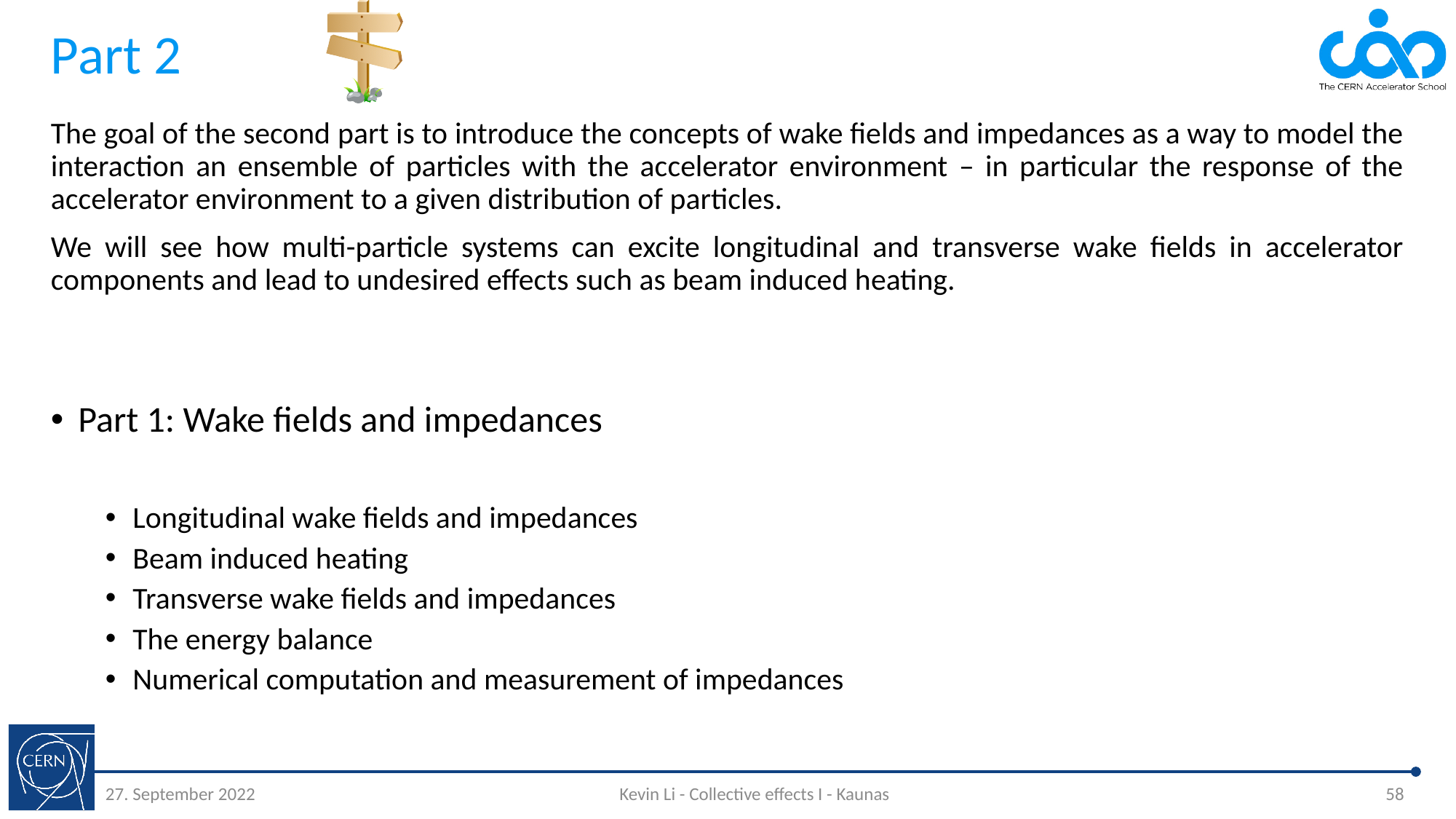

# Part 2
The goal of the second part is to introduce the concepts of wake fields and impedances as a way to model the interaction an ensemble of particles with the accelerator environment – in particular the response of the accelerator environment to a given distribution of particles.
We will see how multi-particle systems can excite longitudinal and transverse wake fields in accelerator components and lead to undesired effects such as beam induced heating.
Part 1: Wake fields and impedances

Longitudinal wake fields and impedances
Beam induced heating
Transverse wake fields and impedances
The energy balance
Numerical computation and measurement of impedances
27. September 2022
Kevin Li - Collective effects I - Kaunas
58